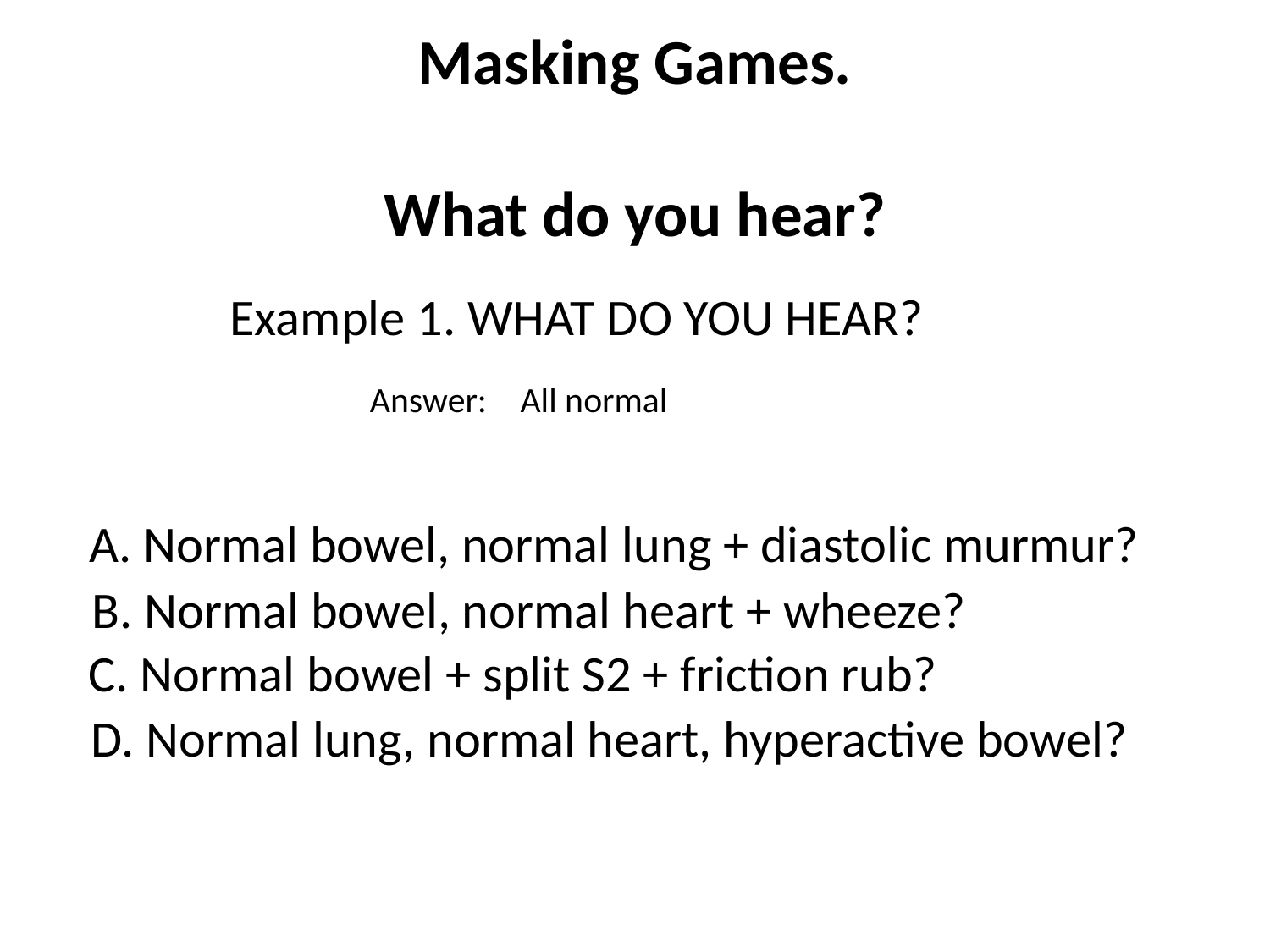

Masking Games.

What do you hear?
Example 1. WHAT DO YOU HEAR?
Answer:
All normal
A. Normal bowel, normal lung + diastolic murmur?
B. Normal bowel, normal heart + wheeze?
C. Normal bowel + split S2 + friction rub?
D. Normal lung, normal heart, hyperactive bowel?